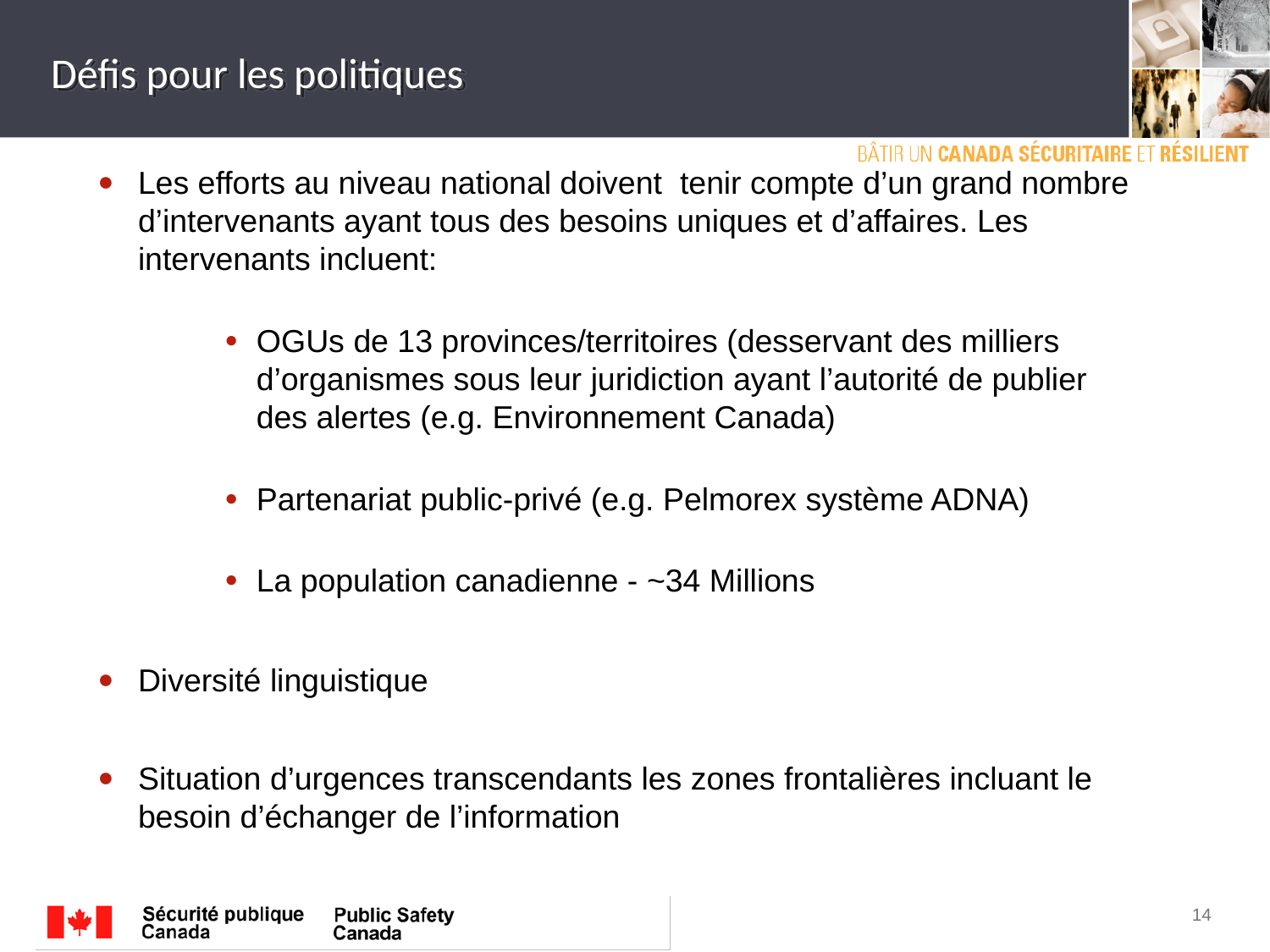

# Défis pour les politiques
Les efforts au niveau national doivent  tenir compte d’un grand nombre d’intervenants ayant tous des besoins uniques et d’affaires. Les intervenants incluent:

OGUs de 13 provinces/territoires (desservant des milliers d’organismes sous leur juridiction ayant l’autorité de publier des alertes (e.g. Environnement Canada)

Partenariat public-privé (e.g. Pelmorex système ADNA)

La population canadienne - ~34 Millions

Diversité linguistique

Situation d’urgences transcendants les zones frontalières incluant le besoin d’échanger de l’information
14